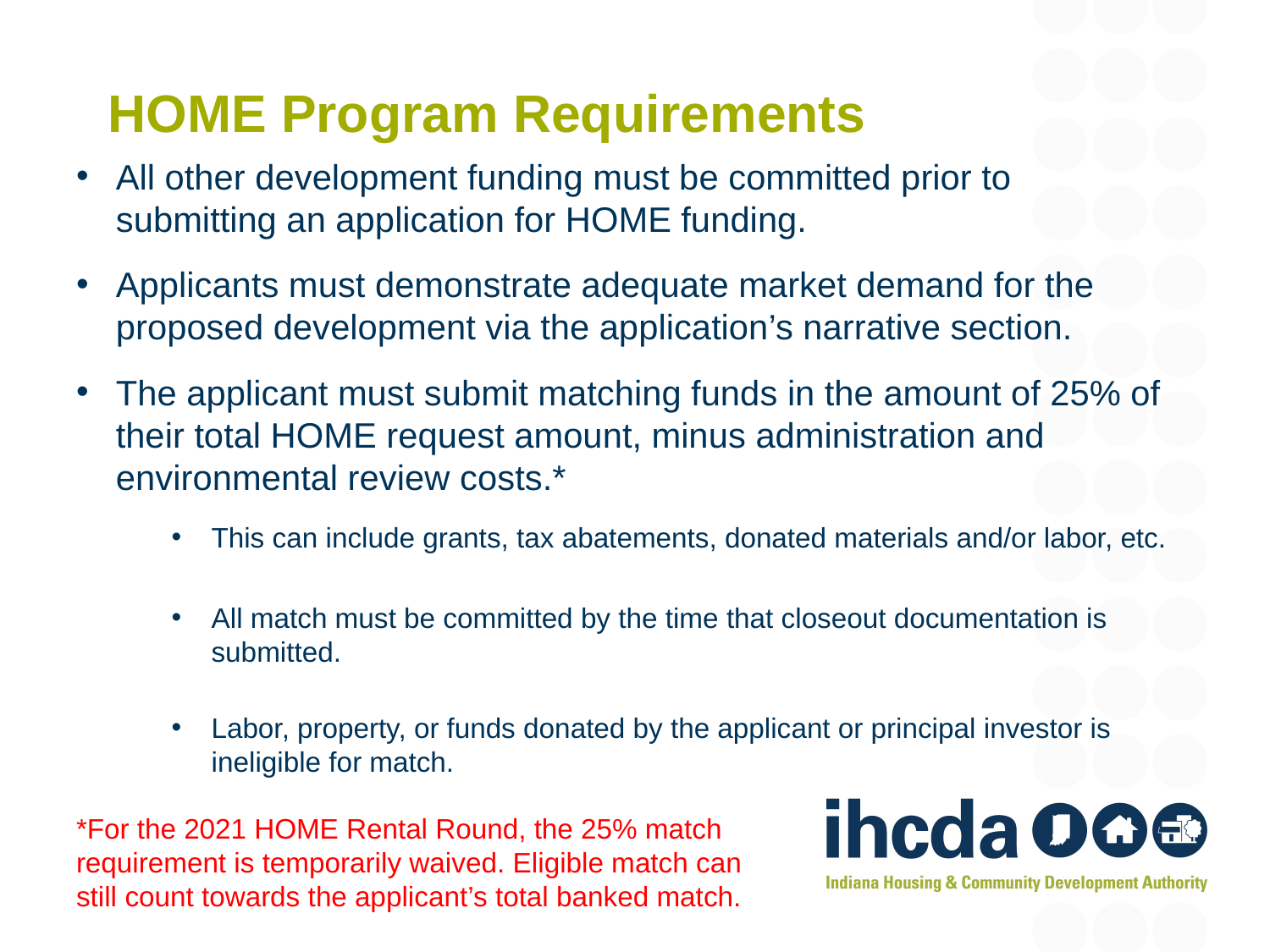

# HOME Program Requirements
All other development funding must be committed prior to submitting an application for HOME funding.

Applicants must demonstrate adequate market demand for the proposed development via the application’s narrative section.

The applicant must submit matching funds in the amount of 25% of their total HOME request amount, minus administration and environmental review costs.*

This can include grants, tax abatements, donated materials and/or labor, etc.

All match must be committed by the time that closeout documentation is submitted.

Labor, property, or funds donated by the applicant or principal investor is ineligible for match.

*For the 2021 HOME Rental Round, the 25% match
requirement is temporarily waived. Eligible match can
still count towards the applicant’s total banked match.